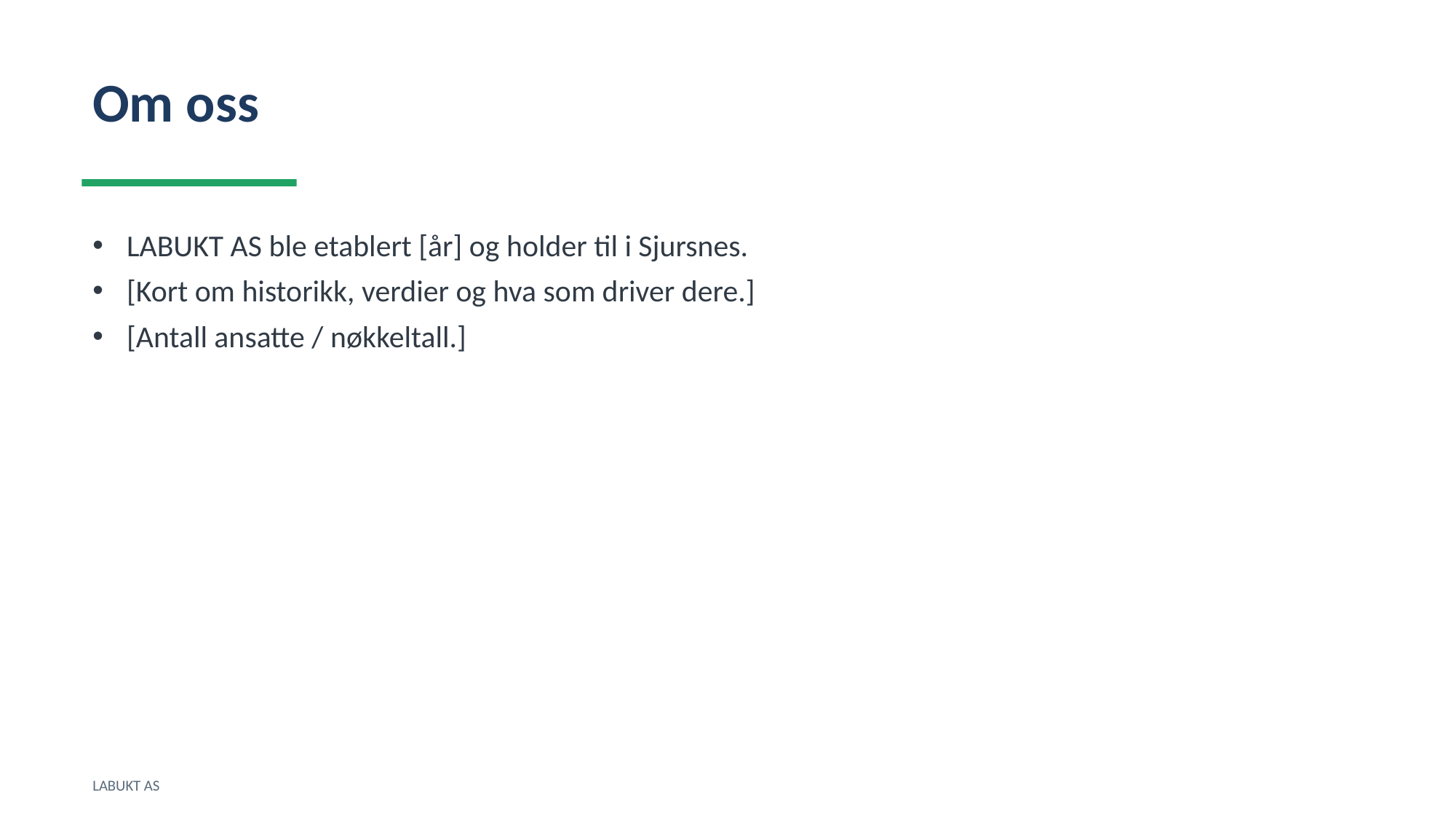

Om oss

LABUKT AS ble etablert [år] og holder til i Sjursnes.
[Kort om historikk, verdier og hva som driver dere.]
[Antall ansatte / nøkkeltall.]
LABUKT AS